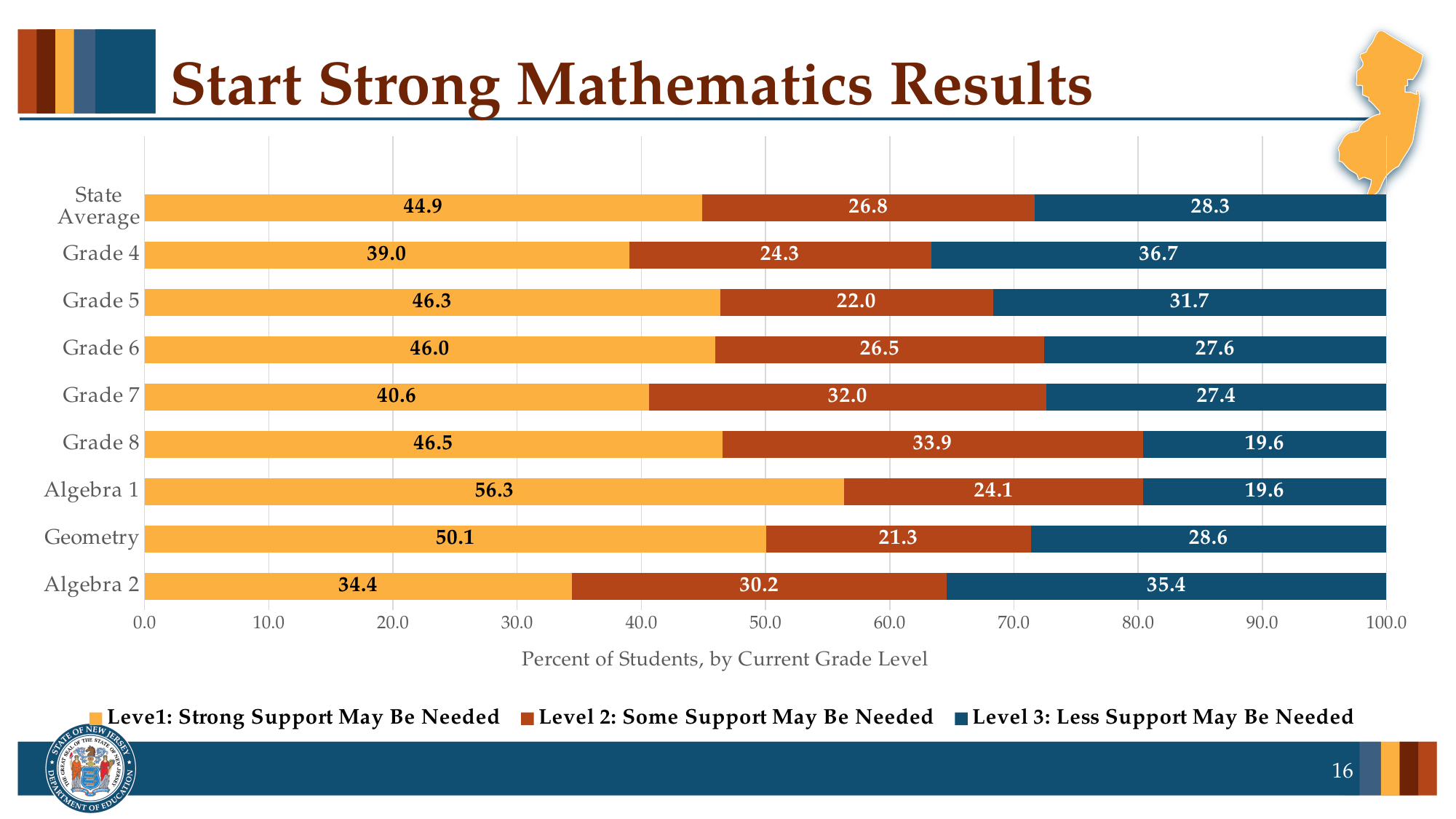

# Start Strong Mathematics Results

### Chart

| Category | Leve1: Strong Support May Be Needed  | Level 2: Some Support May Be Needed  | Level 3: Less Support May Be Needed  |
|---|---|---|---|
| Algebra 2 | 34.40464195128731 | 30.200479482992254 | 35.39487856572044 |
| Geometry | 50.05327678063415 | 21.305539750685355 | 28.64118346868049 |
| Algebra 1 | 56.34979097109948 | 24.06176158268839 | 19.58844744621213 |
| Grade 8 | 46.52810845634576 | 33.887005966219434 | 19.584885577434804 |
| Grade 7 | 40.62803601114014 | 32.01278093223083 | 27.35918305662903 |
| Grade 6 | 45.97886292074115 | 26.45252470668925 | 27.5686123725696 |
| Grade 5 | 46.34408036606532 | 21.990217219796982 | 31.665702414137698 |
| Grade 4 | 39.00935078813786 | 24.334491049959926 | 36.65615816190222 |
| State Average | 44.9 | 26.8 | 28.3 |
16